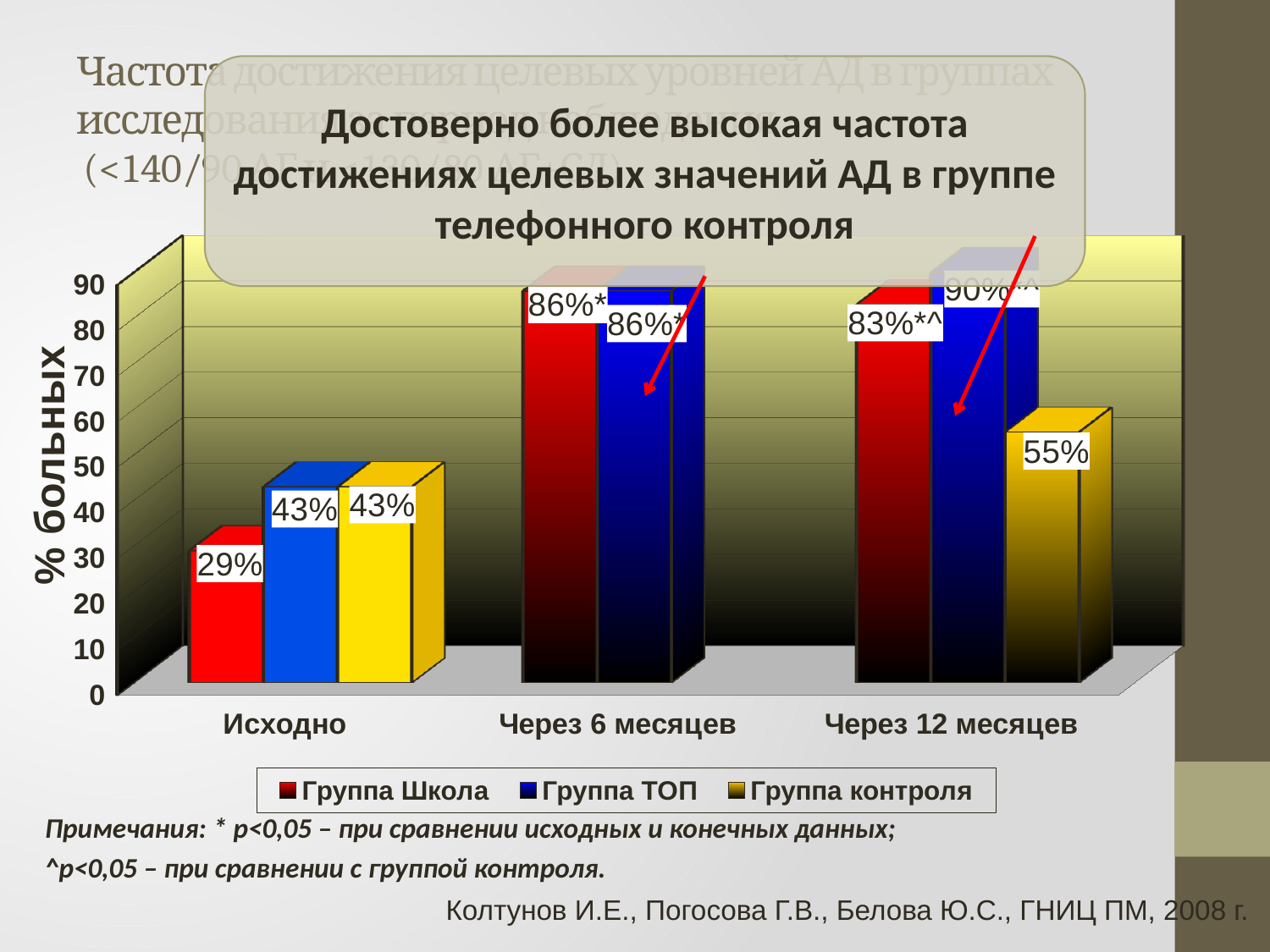

# Частота достижения целевых уровней АД в группах исследования за период наблюдения (<140/90 АГ и <130/80 АГ+СД)
Достоверно более высокая частота достижениях целевых значений АД в группе телефонного контроля

[unsupported chart]

% больных
Примечания: * p<0,05 – при сравнении исходных и конечных данных;
^p<0,05 – при сравнении с группой контроля.

Колтунов И.Е., Погосова Г.В., Белова Ю.С., ГНИЦ ПМ, 2008 г.